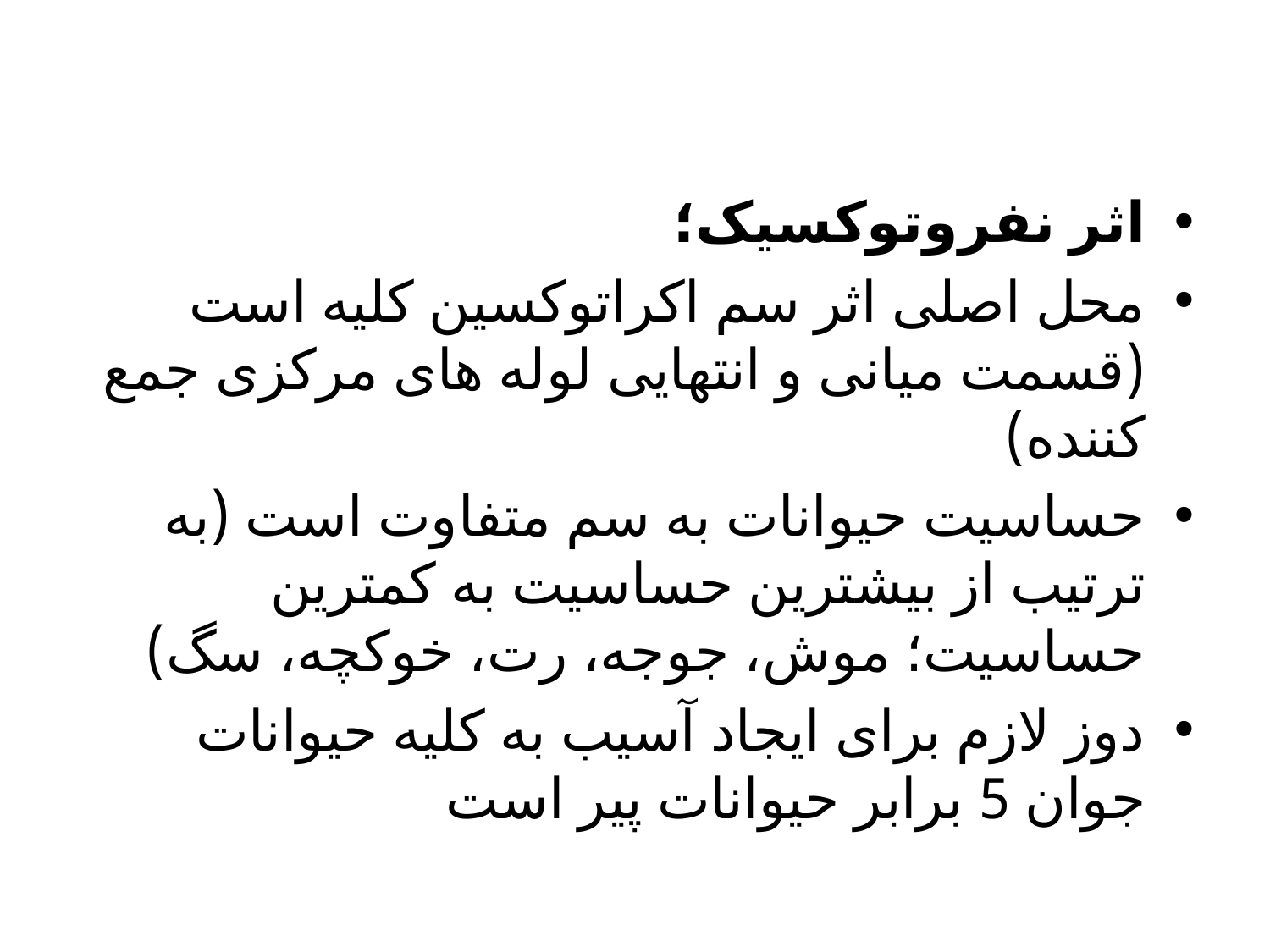

اثر نفروتوکسیک؛
محل اصلی اثر سم اکراتوکسین کلیه است (قسمت میانی و انتهایی لوله های مرکزی جمع کننده)
حساسیت حیوانات به سم متفاوت است (به ترتیب از بیشترین حساسیت به کمترین حساسیت؛ موش، جوجه، رت، خوکچه، سگ)
دوز لازم برای ایجاد آسیب به کلیه حیوانات جوان 5 برابر حیوانات پیر است